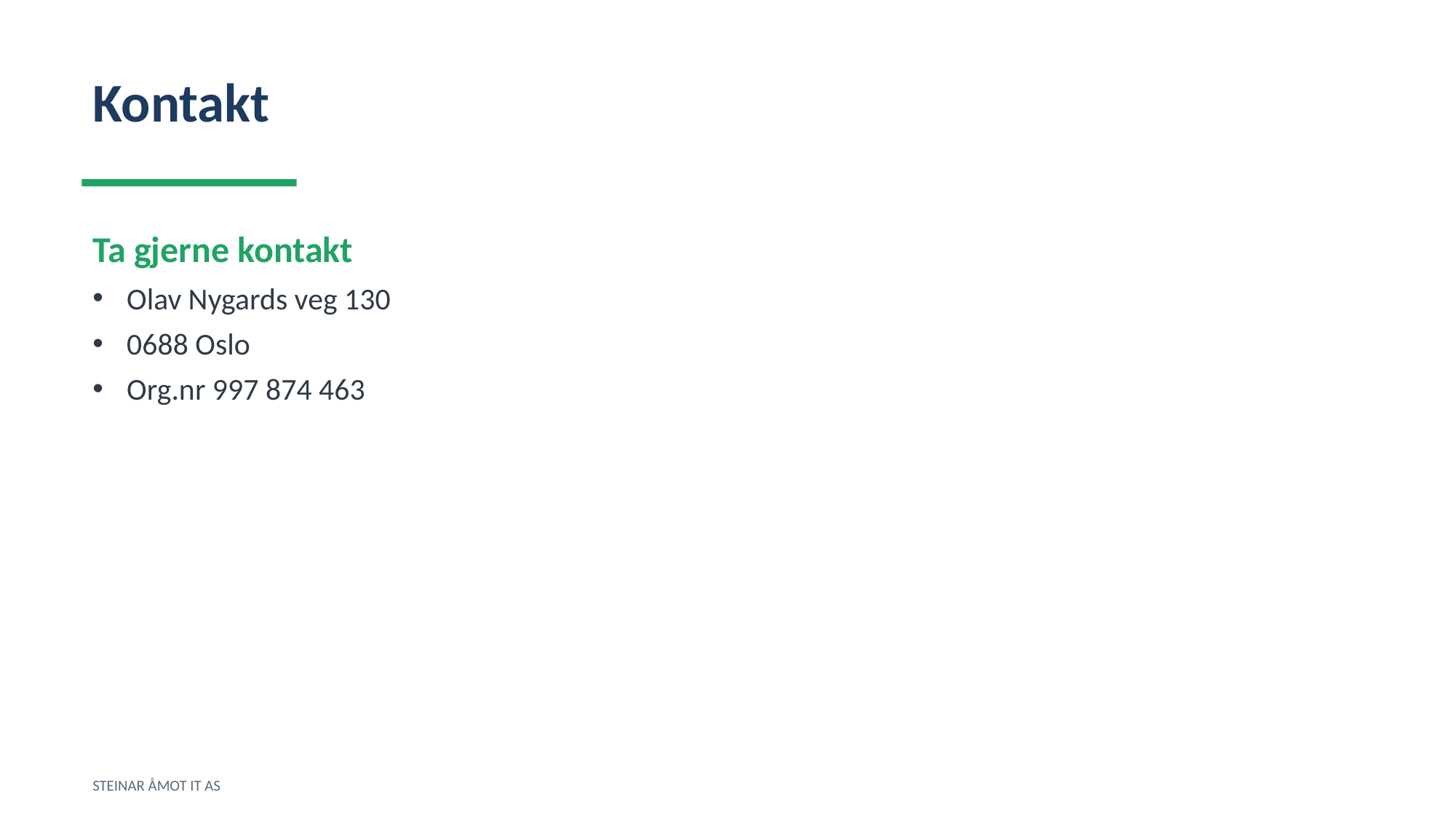

Kontakt

Ta gjerne kontakt
Olav Nygards veg 130
0688 Oslo
Org.nr 997 874 463
STEINAR ÅMOT IT AS